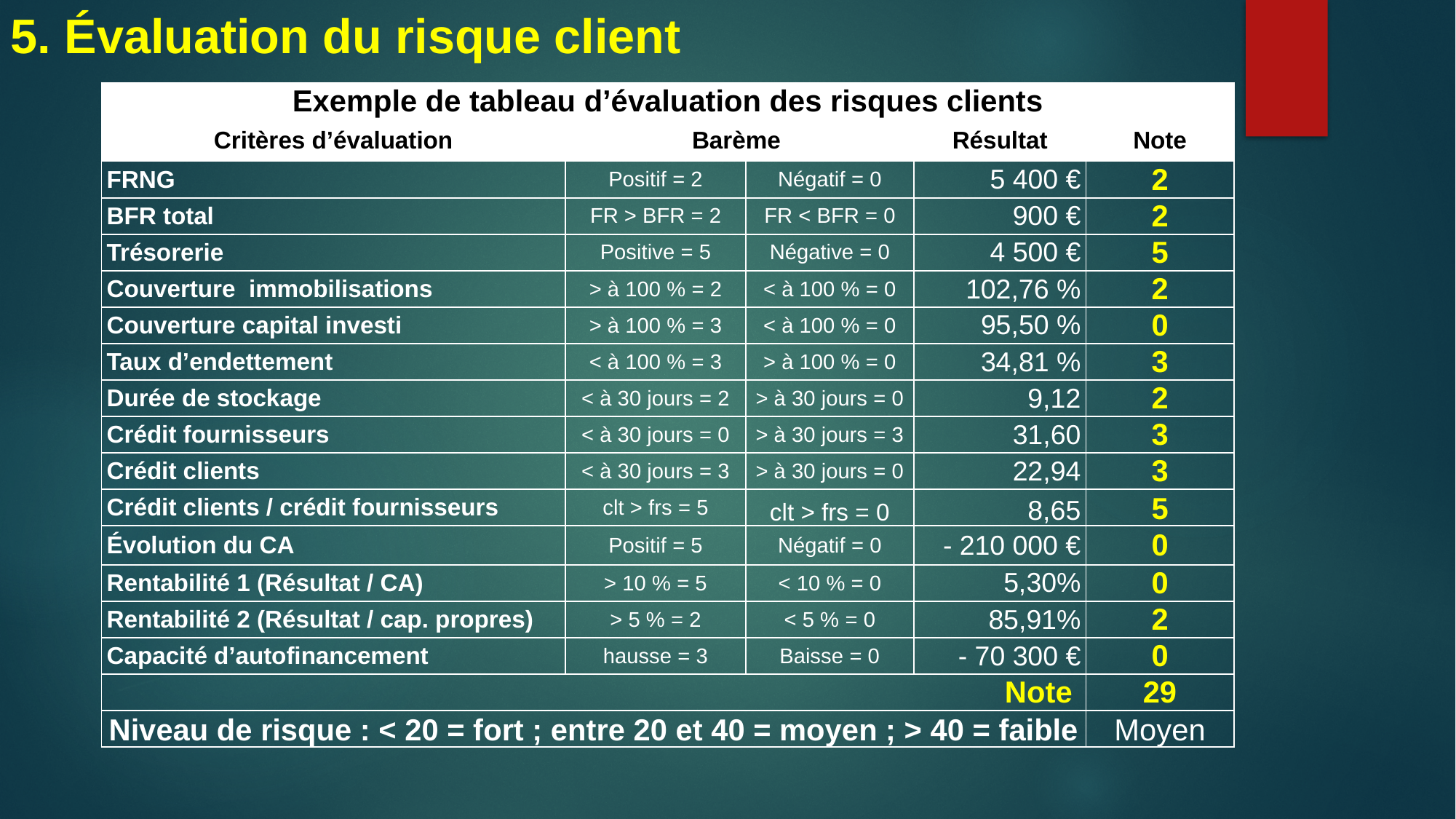

5. Évaluation du risque client
| Exemple de tableau d’évaluation des risques clients |  |  |  |  |
| --- | --- | --- | --- | --- |
| Critères d’évaluation | Barème |  | Résultat | Note |
| FRNG | Positif = 2 | Négatif = 0 | 5 400 € | 2 |
| BFR total | FR > BFR = 2 | FR < BFR = 0 | 900 € | 2 |
| Trésorerie | Positive = 5 | Négative = 0 | 4 500 € | 5 |
| Couverture immobilisations | > à 100 % = 2 | < à 100 % = 0 | 102,76 % | 2 |
| Couverture capital investi | > à 100 % = 3 | < à 100 % = 0 | 95,50 % | 0 |
| Taux d’endettement | < à 100 % = 3 | > à 100 % = 0 | 34,81 % | 3 |
| Durée de stockage | < à 30 jours = 2 | > à 30 jours = 0 | 9,12 | 2 |
| Crédit fournisseurs | < à 30 jours = 0 | > à 30 jours = 3 | 31,60 | 3 |
| Crédit clients | < à 30 jours = 3 | > à 30 jours = 0 | 22,94 | 3 |
| Crédit clients / crédit fournisseurs | clt > frs = 5 | clt > frs = 0 | 8,65 | 5 |
| Évolution du CA | Positif = 5 | Négatif = 0 | - 210 000 € | 0 |
| Rentabilité 1 (Résultat / CA) | > 10 % = 5 | < 10 % = 0 | 5,30% | 0 |
| Rentabilité 2 (Résultat / cap. propres) | > 5 % = 2 | < 5 % = 0 | 85,91% | 2 |
| Capacité d’autofinancement | hausse = 3 | Baisse = 0 | - 70 300 € | 0 |
| Note |  |  |  | 29 |
| Niveau de risque : < 20 = fort ; entre 20 et 40 = moyen ; > 40 = faible |  |  |  | Moyen |